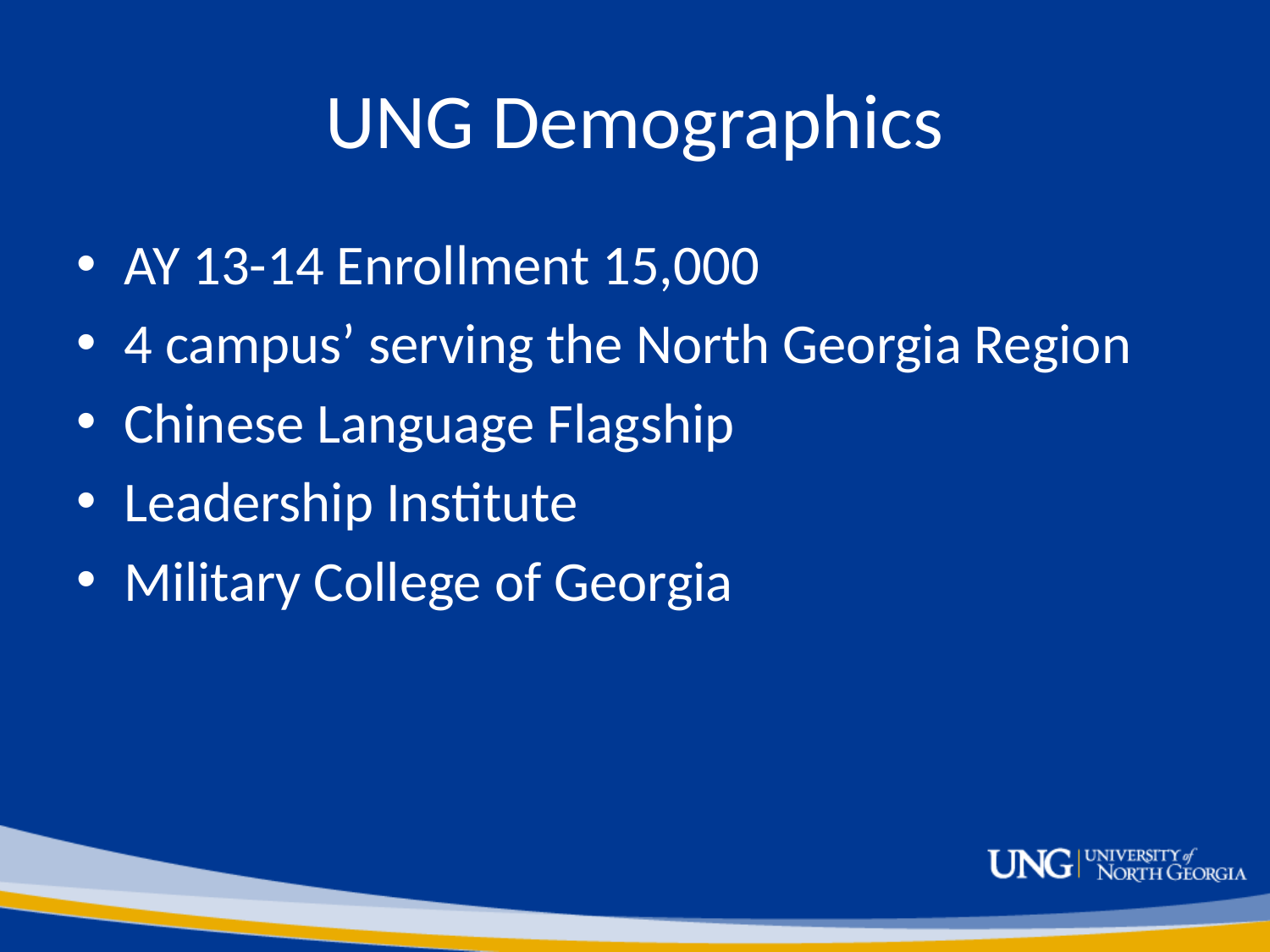

# UNG Demographics
AY 13-14 Enrollment 15,000
4 campus’ serving the North Georgia Region
Chinese Language Flagship
Leadership Institute
Military College of Georgia